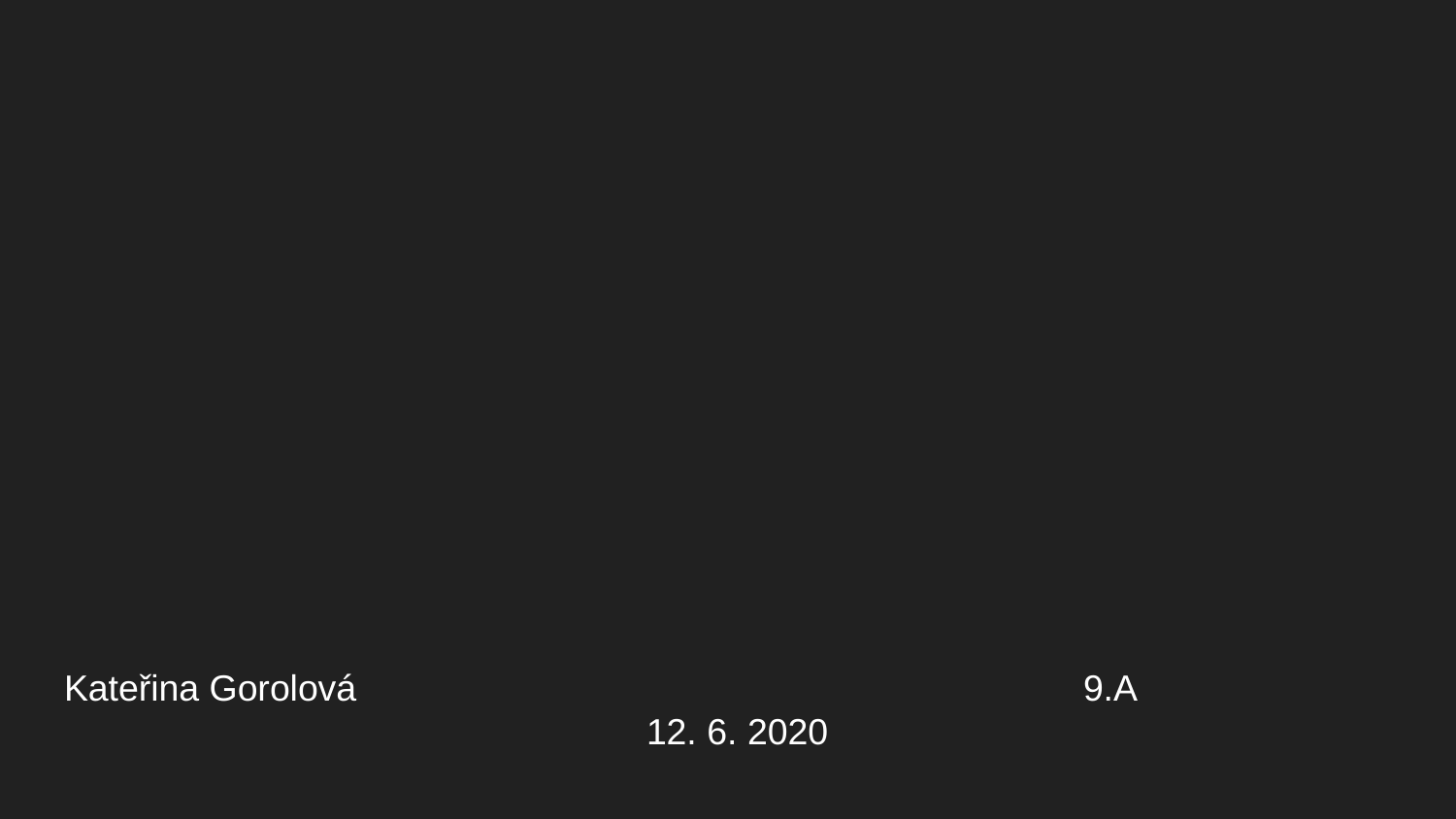

# Kateřina Gorolová		      			9.A						12. 6. 2020